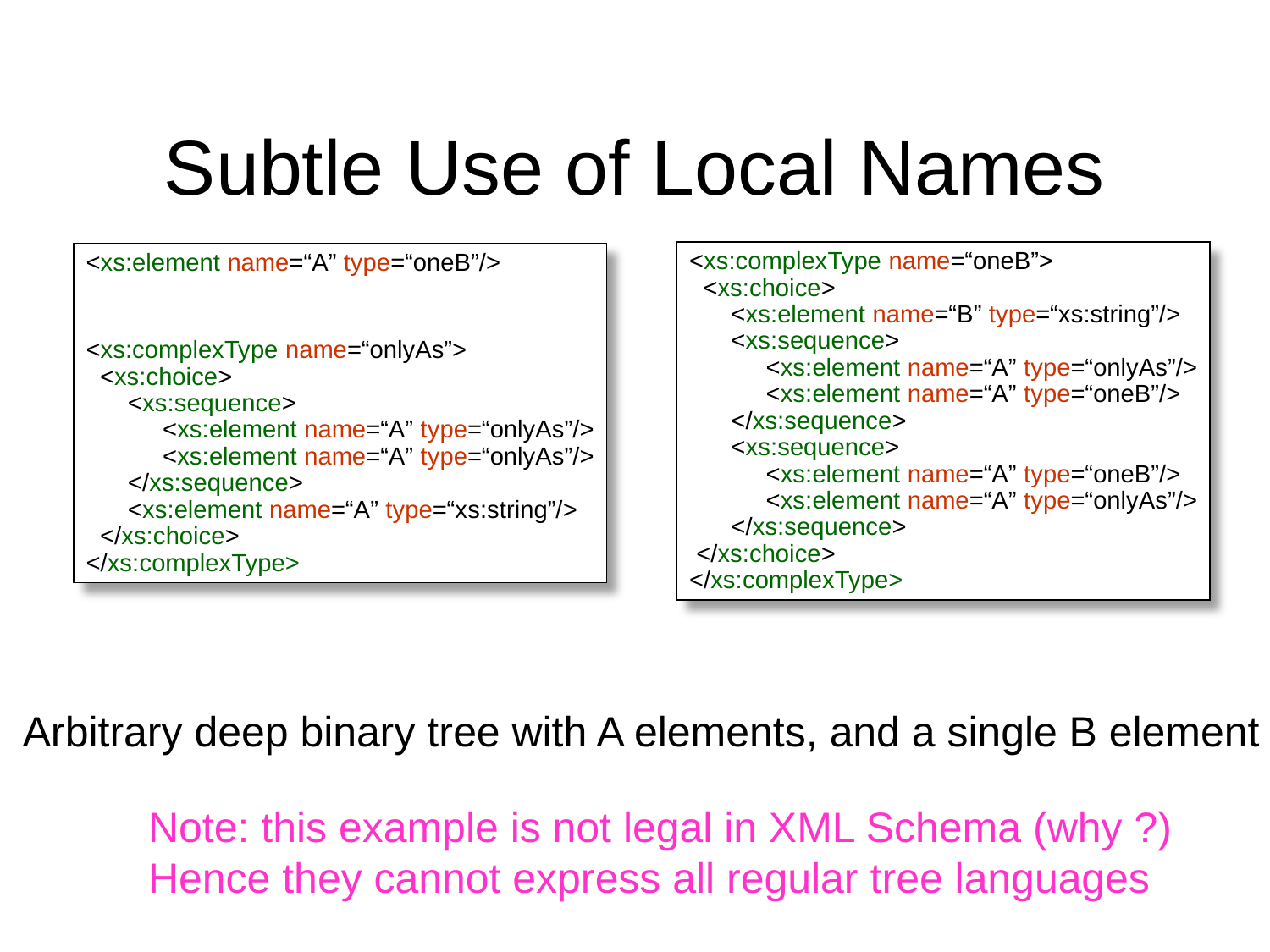

# Subtle Use of Local Names
<xs:complexType name=“oneB”>
  <xs:choice>
      <xs:element name=“B” type=“xs:string”/>
      <xs:sequence>
           <xs:element name=“A” type=“onlyAs”/>
           <xs:element name=“A” type=“oneB”/>
      </xs:sequence>
      <xs:sequence>
           <xs:element name=“A” type=“oneB”/>
           <xs:element name=“A” type=“onlyAs”/>
      </xs:sequence>
 </xs:choice>
</xs:complexType>
<xs:element name=“A” type=“oneB”/>
<xs:complexType name=“onlyAs”>
  <xs:choice>
      <xs:sequence>
           <xs:element name=“A” type=“onlyAs”/>
           <xs:element name=“A” type=“onlyAs”/>
      </xs:sequence>
      <xs:element name=“A” type=“xs:string”/>
  </xs:choice>
</xs:complexType>
Arbitrary deep binary tree with A elements, and a single B element
Note: this example is not legal in XML Schema (why ?)
Hence they cannot express all regular tree languages